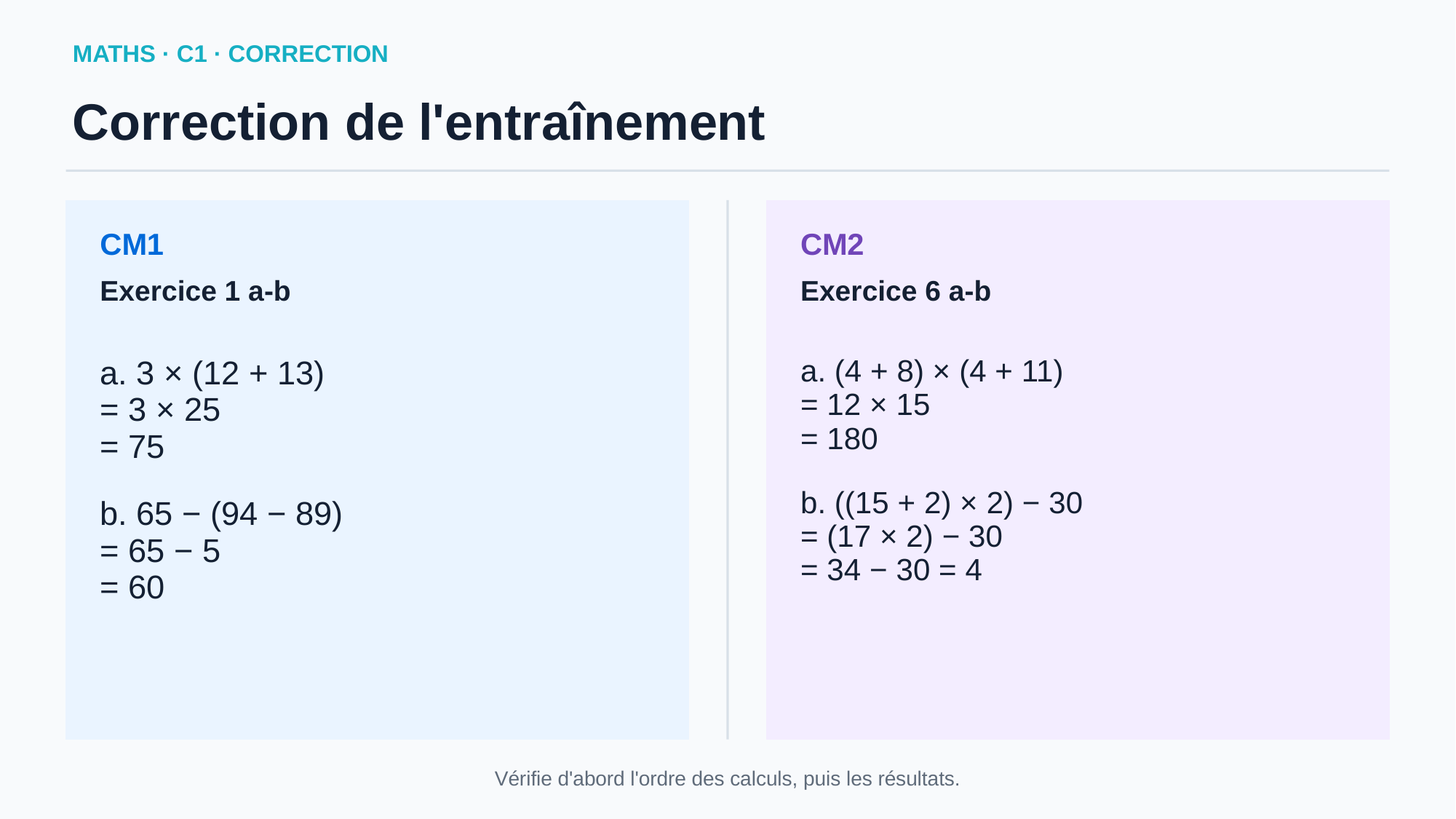

MATHS · C1 · CORRECTION
Correction de l'entraînement

CM1
CM2
Exercice 1 a-b
Exercice 6 a-b
a. 3 × (12 + 13)
= 3 × 25
= 75

b. 65 − (94 − 89)
= 65 − 5
= 60
a. (4 + 8) × (4 + 11)
= 12 × 15
= 180

b. ((15 + 2) × 2) − 30
= (17 × 2) − 30
= 34 − 30 = 4
Vérifie d'abord l'ordre des calculs, puis les résultats.